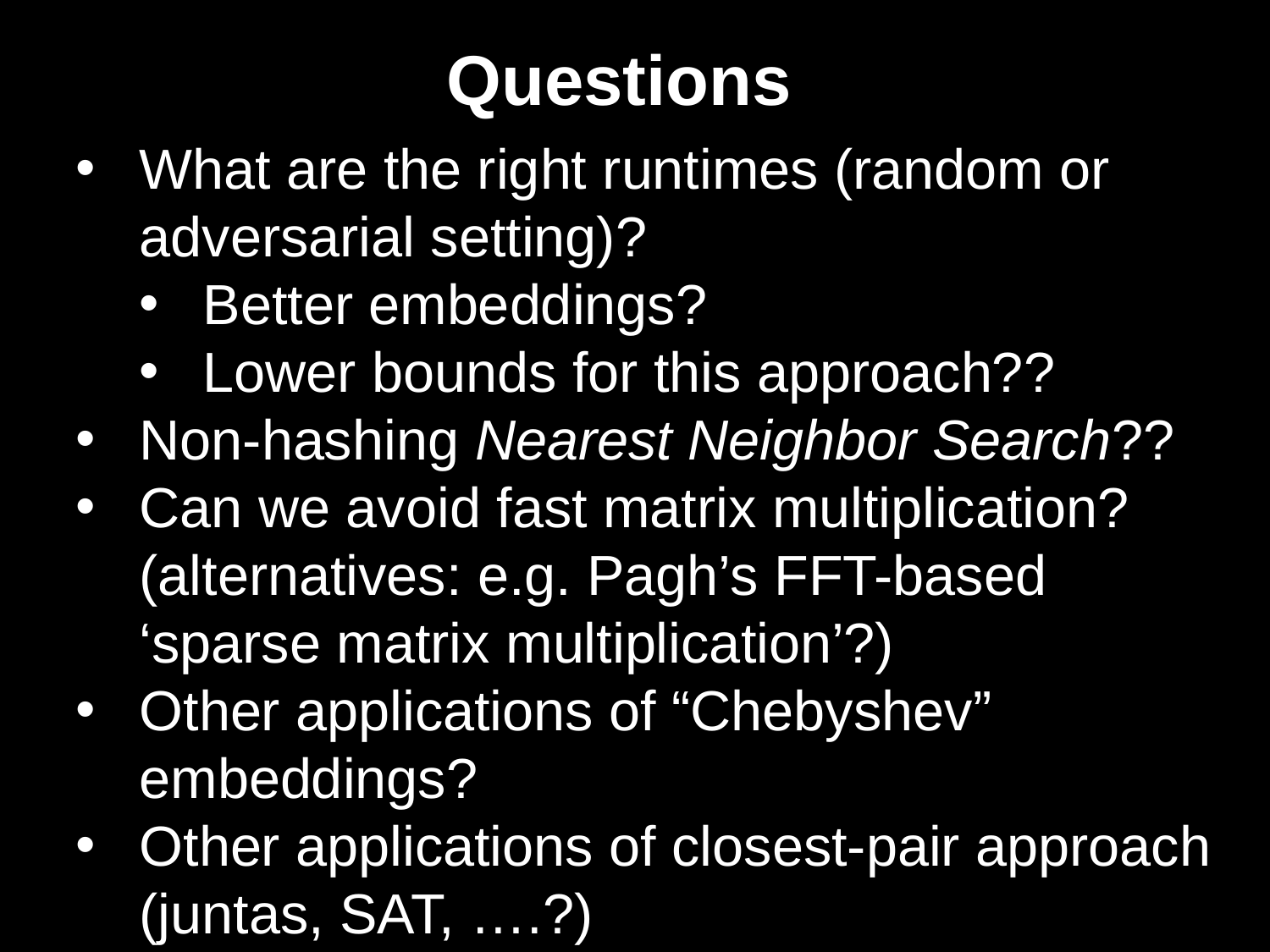

Questions
What are the right runtimes (random or adversarial setting)?
Better embeddings?
Lower bounds for this approach??
Non-hashing Nearest Neighbor Search??
Can we avoid fast matrix multiplication? (alternatives: e.g. Pagh’s FFT-based ‘sparse matrix multiplication’?)
Other applications of “Chebyshev” embeddings?
Other applications of closest-pair approach (juntas, SAT, ….?)